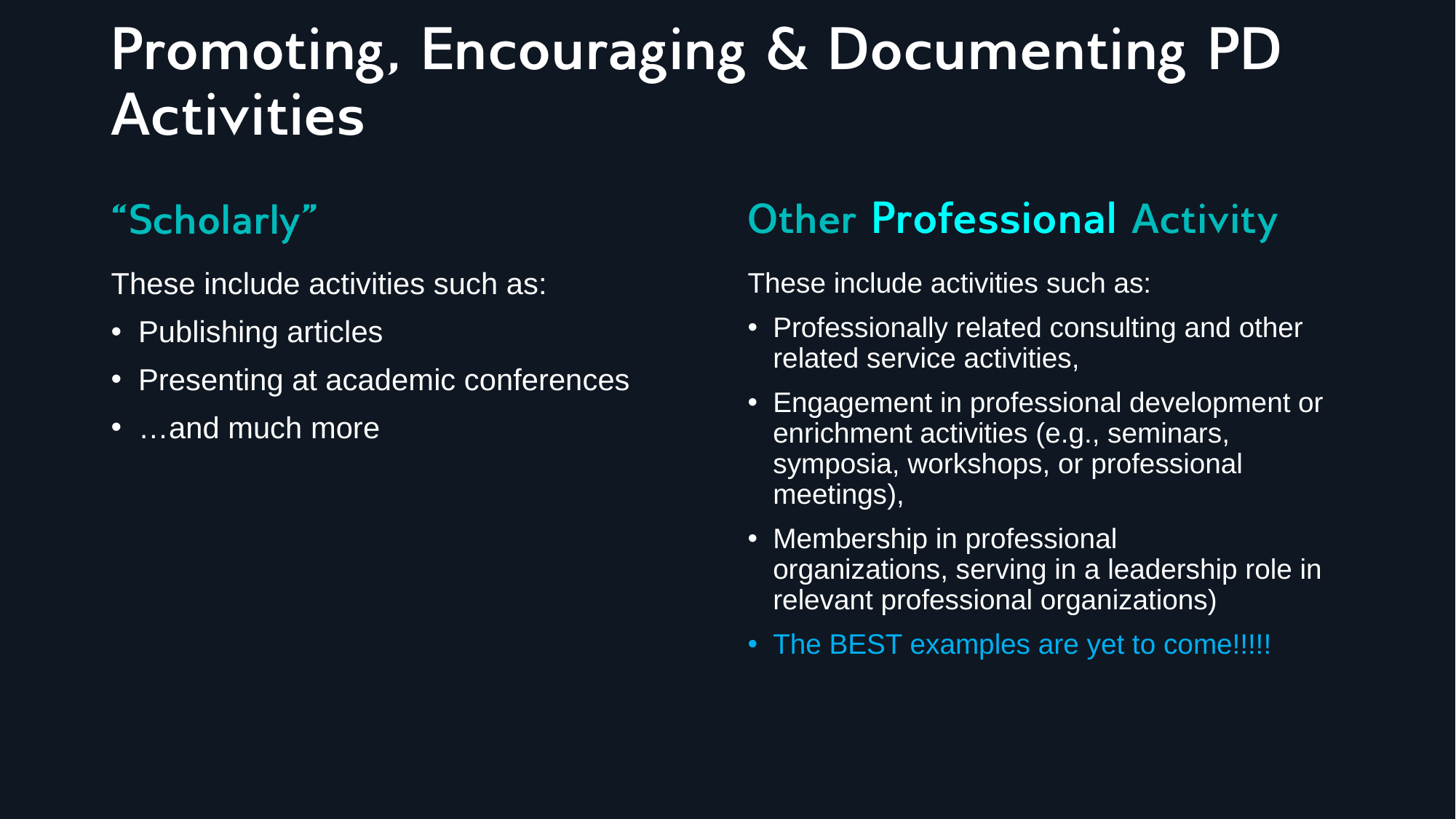

# Promoting, Encouraging & Documenting PD Activities
“Scholarly”
Other Professional Activity
These include activities such as:
Publishing articles
Presenting at academic conferences
…and much more
These include activities such as:
Professionally related consulting and other related service activities,
Engagement in professional development or enrichment activities (e.g., seminars, symposia, workshops, or professional meetings),
Membership in professional organizations, serving in a leadership role in relevant professional organizations)
The BEST examples are yet to come!!!!!